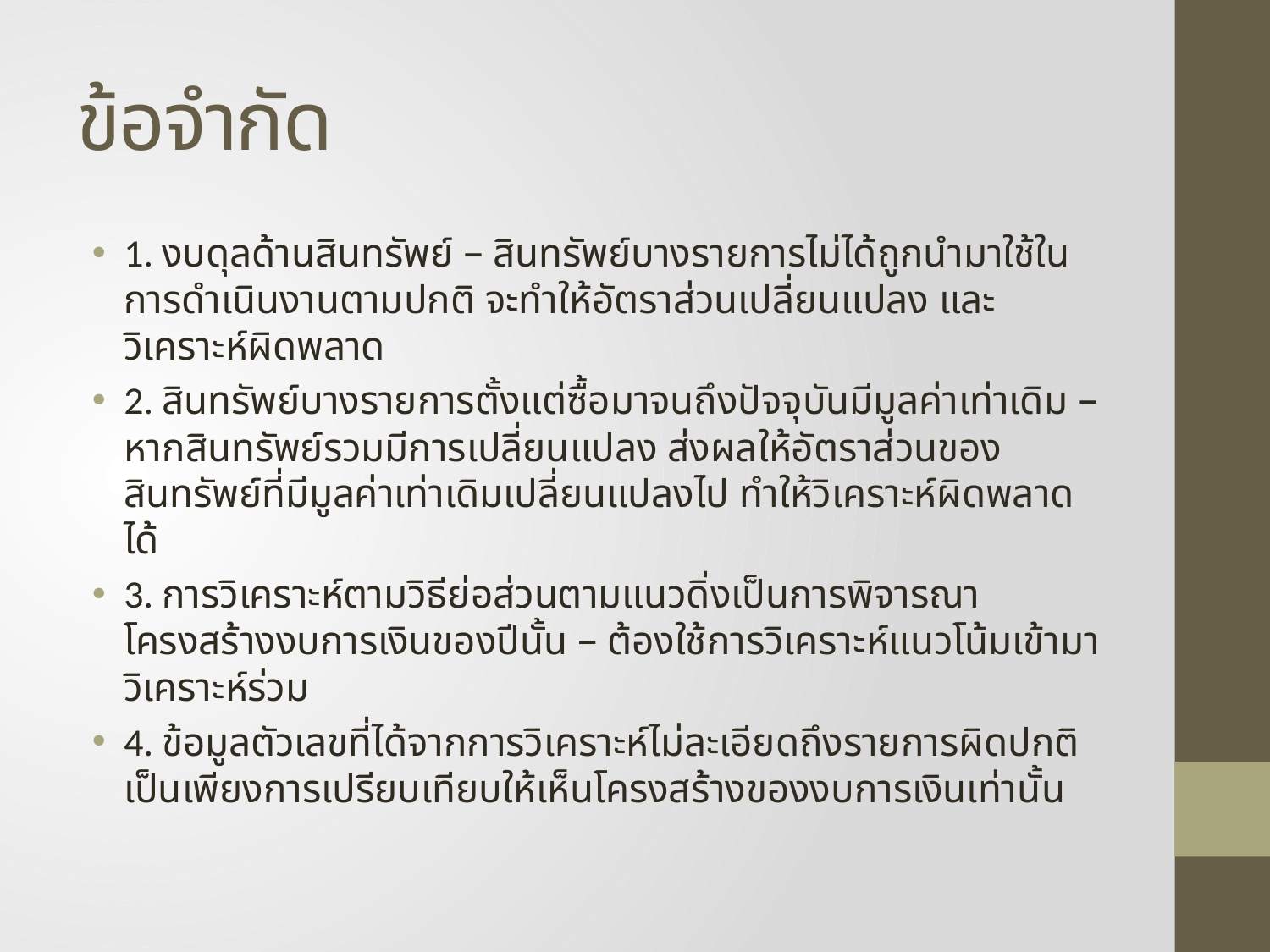

# ข้อจำกัด
1. งบดุลด้านสินทรัพย์ – สินทรัพย์บางรายการไม่ได้ถูกนำมาใช้ในการดำเนินงานตามปกติ จะทำให้อัตราส่วนเปลี่ยนแปลง และวิเคราะห์ผิดพลาด
2. สินทรัพย์บางรายการตั้งแต่ซื้อมาจนถึงปัจจุบันมีมูลค่าเท่าเดิม – หากสินทรัพย์รวมมีการเปลี่ยนแปลง ส่งผลให้อัตราส่วนของสินทรัพย์ที่มีมูลค่าเท่าเดิมเปลี่ยนแปลงไป ทำให้วิเคราะห์ผิดพลาดได้
3. การวิเคราะห์ตามวิธีย่อส่วนตามแนวดิ่งเป็นการพิจารณาโครงสร้างงบการเงินของปีนั้น – ต้องใช้การวิเคราะห์แนวโน้มเข้ามาวิเคราะห์ร่วม
4. ข้อมูลตัวเลขที่ได้จากการวิเคราะห์ไม่ละเอียดถึงรายการผิดปกติ เป็นเพียงการเปรียบเทียบให้เห็นโครงสร้างของงบการเงินเท่านั้น